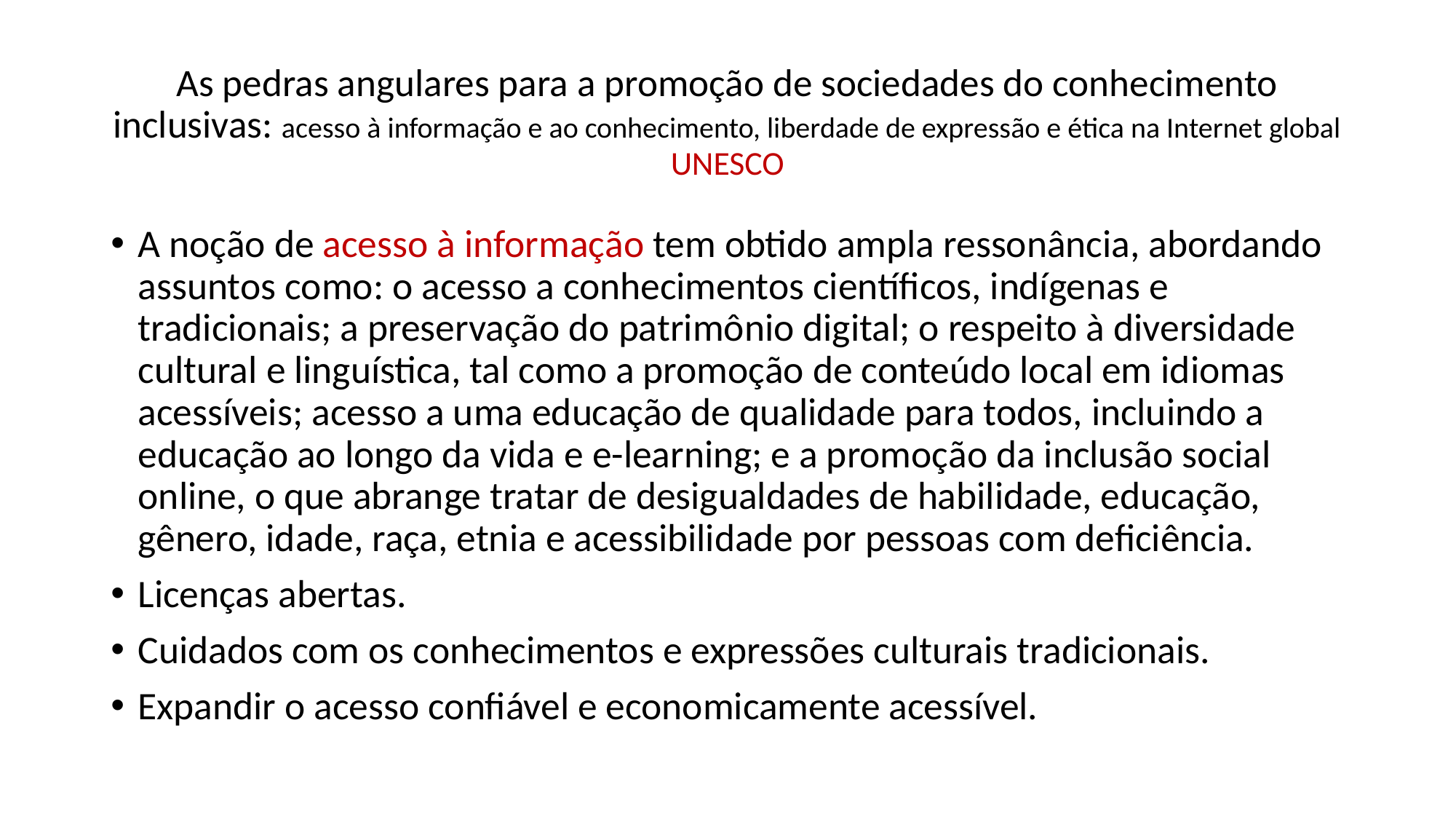

# As pedras angulares para a promoção de sociedades do conhecimento inclusivas: acesso à informação e ao conhecimento, liberdade de expressão e ética na Internet global UNESCO
A noção de acesso à informação tem obtido ampla ressonância, abordando assuntos como: o acesso a conhecimentos científicos, indígenas e tradicionais; a preservação do patrimônio digital; o respeito à diversidade cultural e linguística, tal como a promoção de conteúdo local em idiomas acessíveis; acesso a uma educação de qualidade para todos, incluindo a educação ao longo da vida e e-learning; e a promoção da inclusão social online, o que abrange tratar de desigualdades de habilidade, educação, gênero, idade, raça, etnia e acessibilidade por pessoas com deficiência.
Licenças abertas.
Cuidados com os conhecimentos e expressões culturais tradicionais.
Expandir o acesso confiável e economicamente acessível.